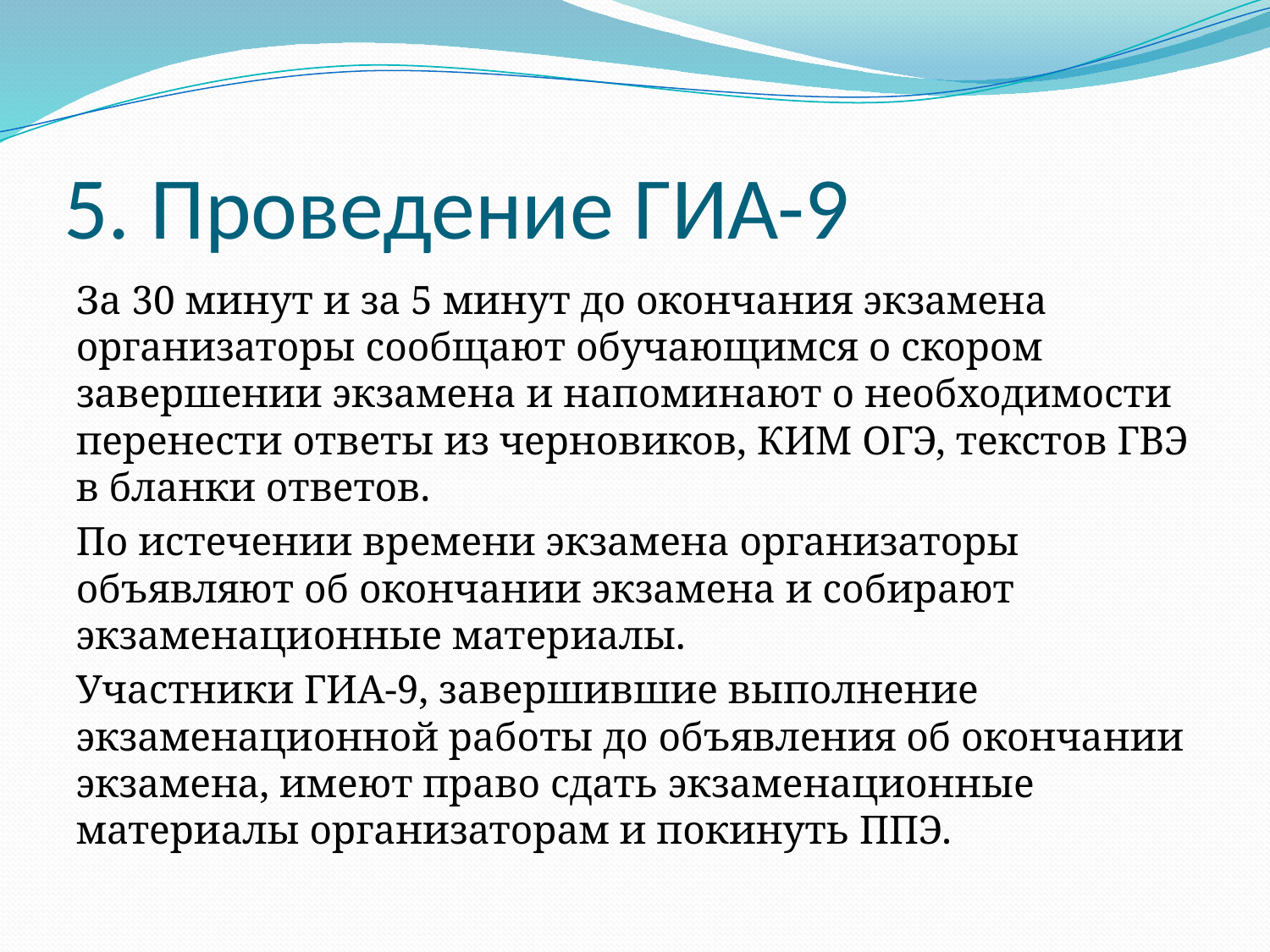

# 5. Проведение ГИА-9
За 30 минут и за 5 минут до окончания экзамена организаторы сообщают обучающимся о скором завершении экзамена и напоминают о необходимости перенести ответы из черновиков, КИМ ОГЭ, текстов ГВЭ в бланки ответов.
По истечении времени экзамена организаторы объявляют об окончании экзамена и собирают экзаменационные материалы.
Участники ГИА-9, завершившие выполнение экзаменационной работы до объявления об окончании экзамена, имеют право сдать экзаменационные материалы организаторам и покинуть ППЭ.